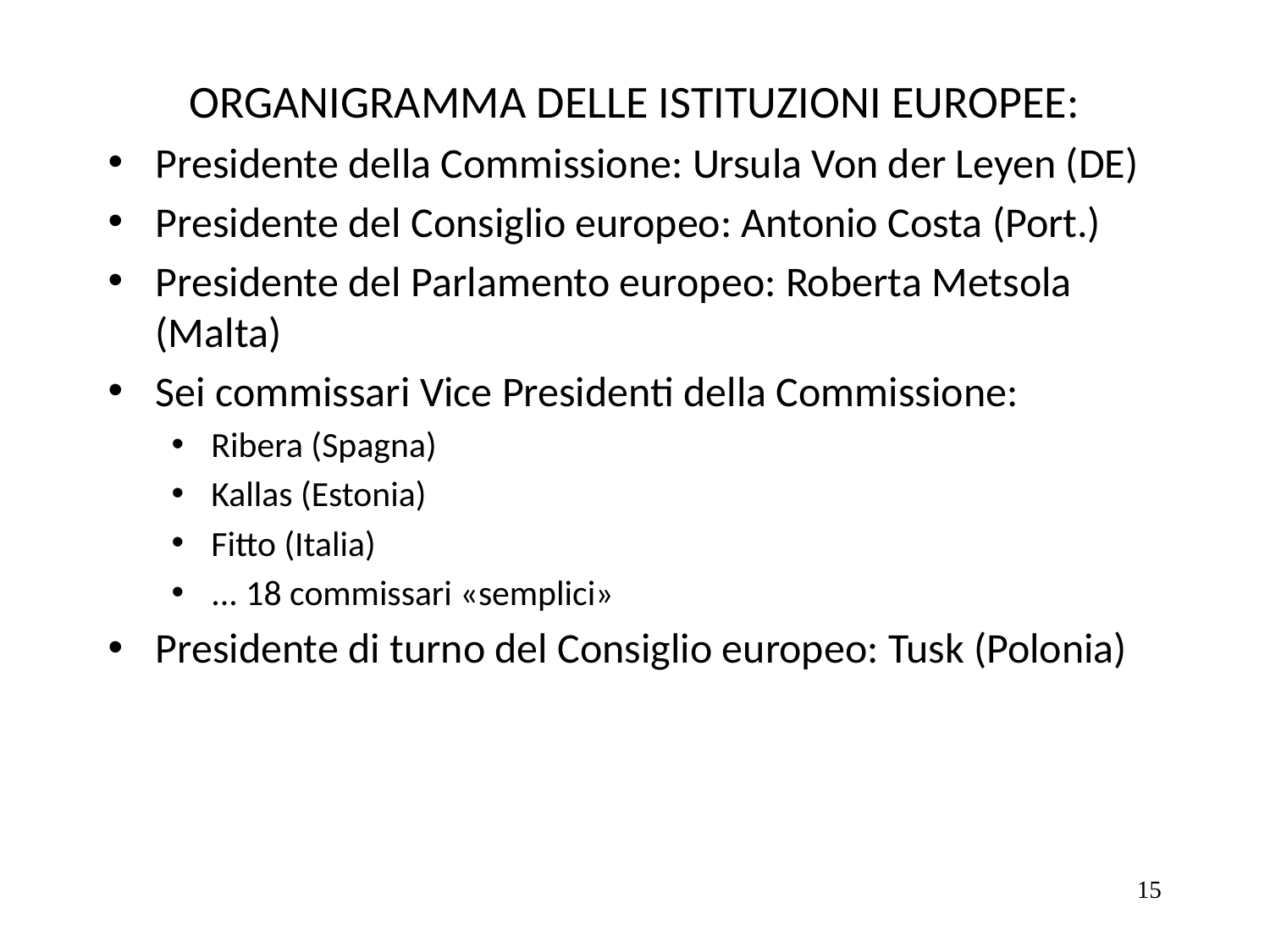

ORGANIGRAMMA DELLE ISTITUZIONI EUROPEE:
Presidente della Commissione: Ursula Von der Leyen (DE)
Presidente del Consiglio europeo: Antonio Costa (Port.)
Presidente del Parlamento europeo: Roberta Metsola (Malta)
Sei commissari Vice Presidenti della Commissione:
Ribera (Spagna)
Kallas (Estonia)
Fitto (Italia)
... 18 commissari «semplici»
Presidente di turno del Consiglio europeo: Tusk (Polonia)
15